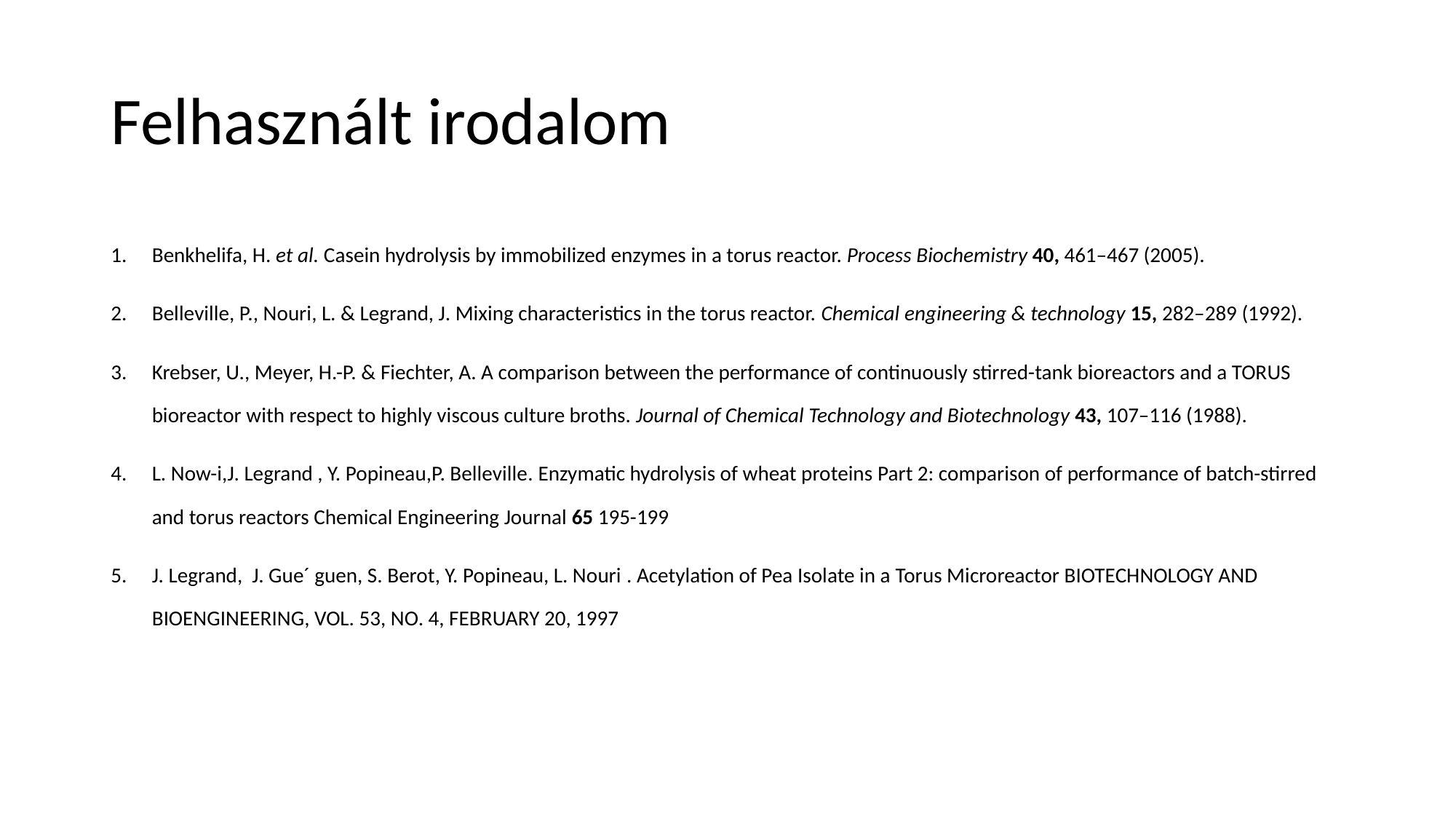

# Felhasznált irodalom
Benkhelifa, H. et al. Casein hydrolysis by immobilized enzymes in a torus reactor. Process Biochemistry 40, 461–467 (2005).
Belleville, P., Nouri, L. & Legrand, J. Mixing characteristics in the torus reactor. Chemical engineering & technology 15, 282–289 (1992).
Krebser, U., Meyer, H.-P. & Fiechter, A. A comparison between the performance of continuously stirred-tank bioreactors and a TORUS bioreactor with respect to highly viscous culture broths. Journal of Chemical Technology and Biotechnology 43, 107–116 (1988).
L. Now-i,J. Legrand , Y. Popineau,P. Belleville. Enzymatic hydrolysis of wheat proteins Part 2: comparison of performance of batch-stirred and torus reactors Chemical Engineering Journal 65 195-199
J. Legrand,  J. Gue´ guen, S. Berot, Y. Popineau, L. Nouri . Acetylation of Pea Isolate in a Torus Microreactor BIOTECHNOLOGY AND BIOENGINEERING, VOL. 53, NO. 4, FEBRUARY 20, 1997